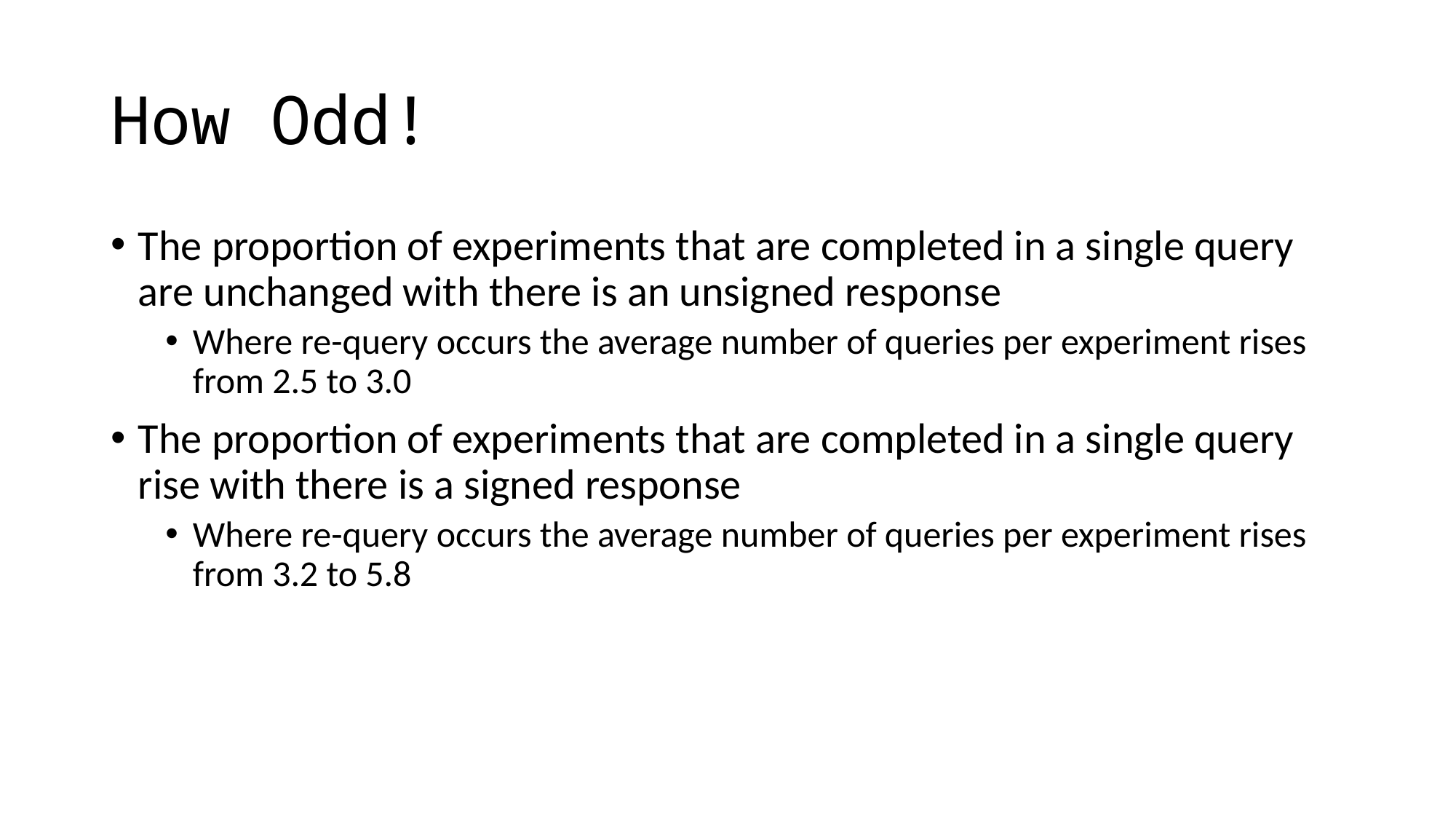

# How Odd!
The proportion of experiments that are completed in a single query are unchanged with there is an unsigned response
Where re-query occurs the average number of queries per experiment rises from 2.5 to 3.0
The proportion of experiments that are completed in a single query rise with there is a signed response
Where re-query occurs the average number of queries per experiment rises from 3.2 to 5.8